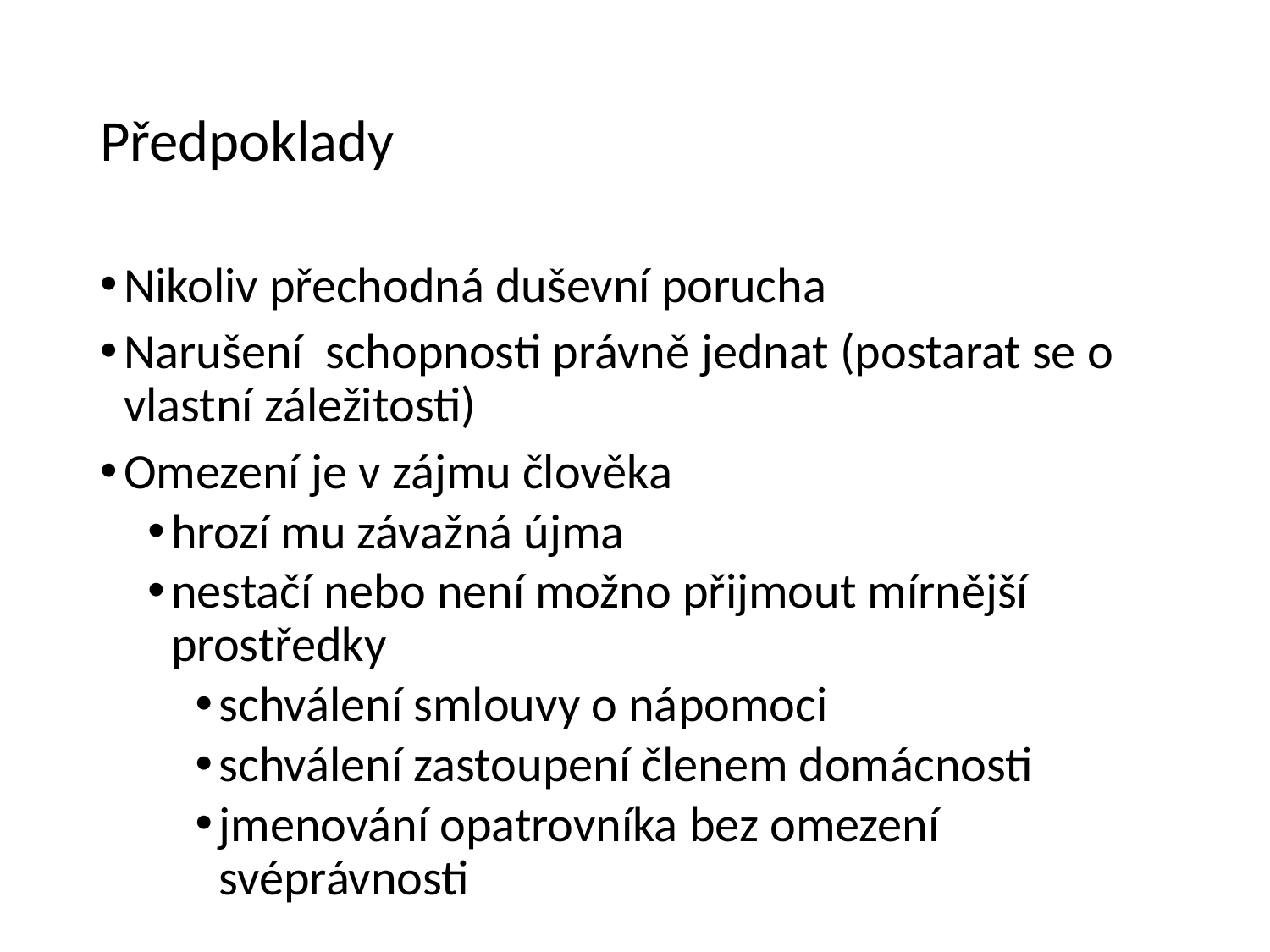

# Předpoklady
Nikoliv přechodná duševní porucha
Narušení  schopnosti právně jednat (postarat se o vlastní záležitosti)
Omezení je v zájmu člověka
hrozí mu závažná újma
nestačí nebo není možno přijmout mírnější prostředky
schválení smlouvy o nápomoci
schválení zastoupení členem domácnosti
jmenování opatrovníka bez omezení svéprávnosti